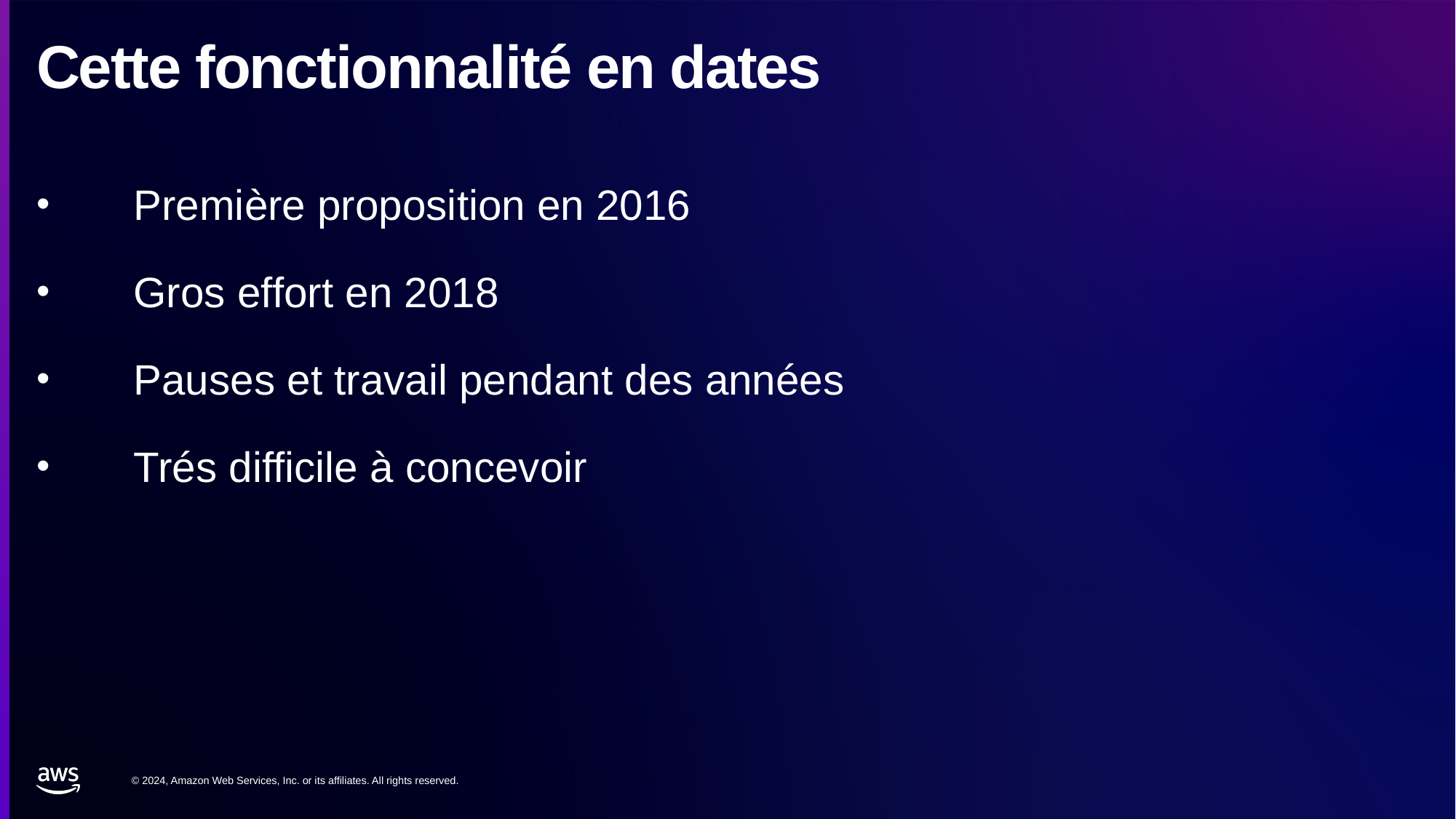

# Cette fonctionnalité en dates
Première proposition en 2016
Gros effort en 2018
Pauses et travail pendant des années
Trés difficile à concevoir